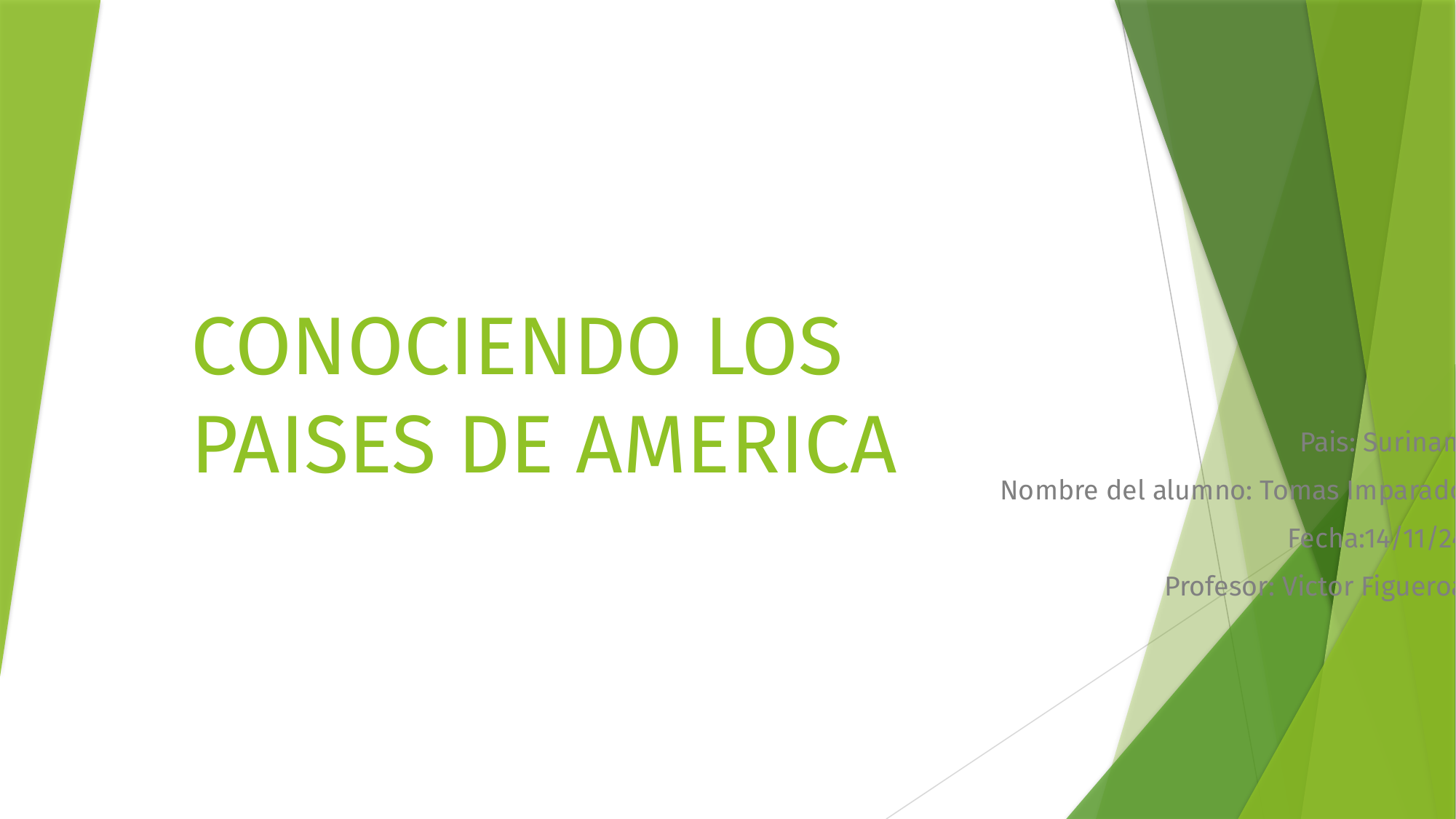

# CONOCIENDO LOS PAISES DE AMERICA
Pais: Surinam
Nombre del alumno: Tomas Imparado
Fecha:14/11/24
Profesor: Victor Figueroa